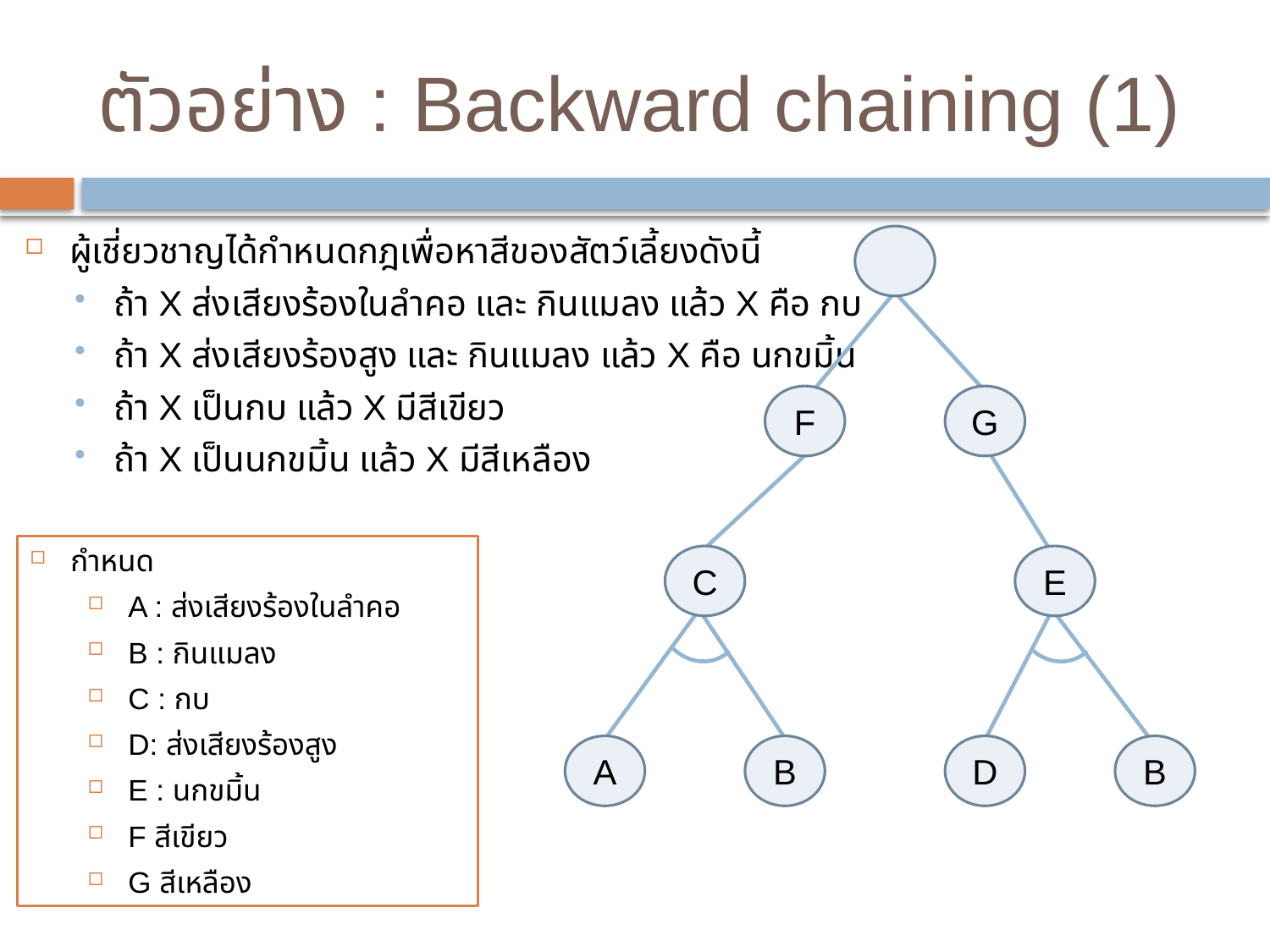

# ตัวอย่าง : Backward chaining (1)
ผู้เชี่ยวชาญได้กำหนดกฎเพื่อหาสีของสัตว์เลี้ยงดังนี้
ถ้า X ส่งเสียงร้องในลำคอ และ กินแมลง แล้ว X คือ กบ
ถ้า X ส่งเสียงร้องสูง และ กินแมลง แล้ว X คือ นกขมิ้น
ถ้า X เป็นกบ แล้ว X มีสีเขียว
ถ้า X เป็นนกขมิ้น แล้ว X มีสีเหลือง

F
G
กำหนด
A : ส่งเสียงร้องในลำคอ
B : กินแมลง
C : กบ
D: ส่งเสียงร้องสูง
E : นกขมิ้น
F สีเขียว
G สีเหลือง
C
E

A
B
D
B